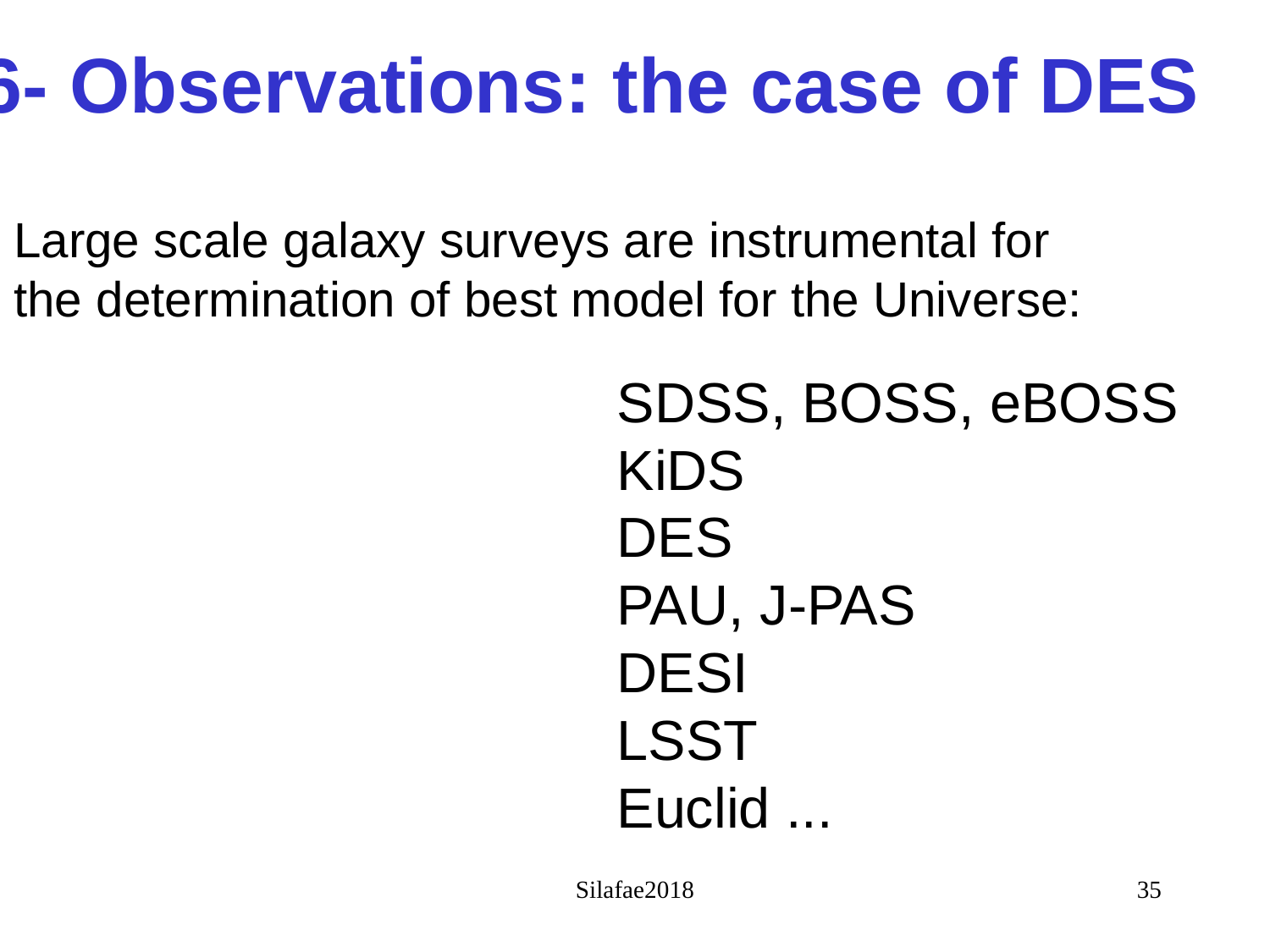

6- Observations: the case of DES
Large scale galaxy surveys are instrumental for
the determination of best model for the Universe:

SDSS, BOSS, eBOSS
KiDS
DES
PAU, J-PAS
DESI
LSST
Euclid ...
Silafae2018
35